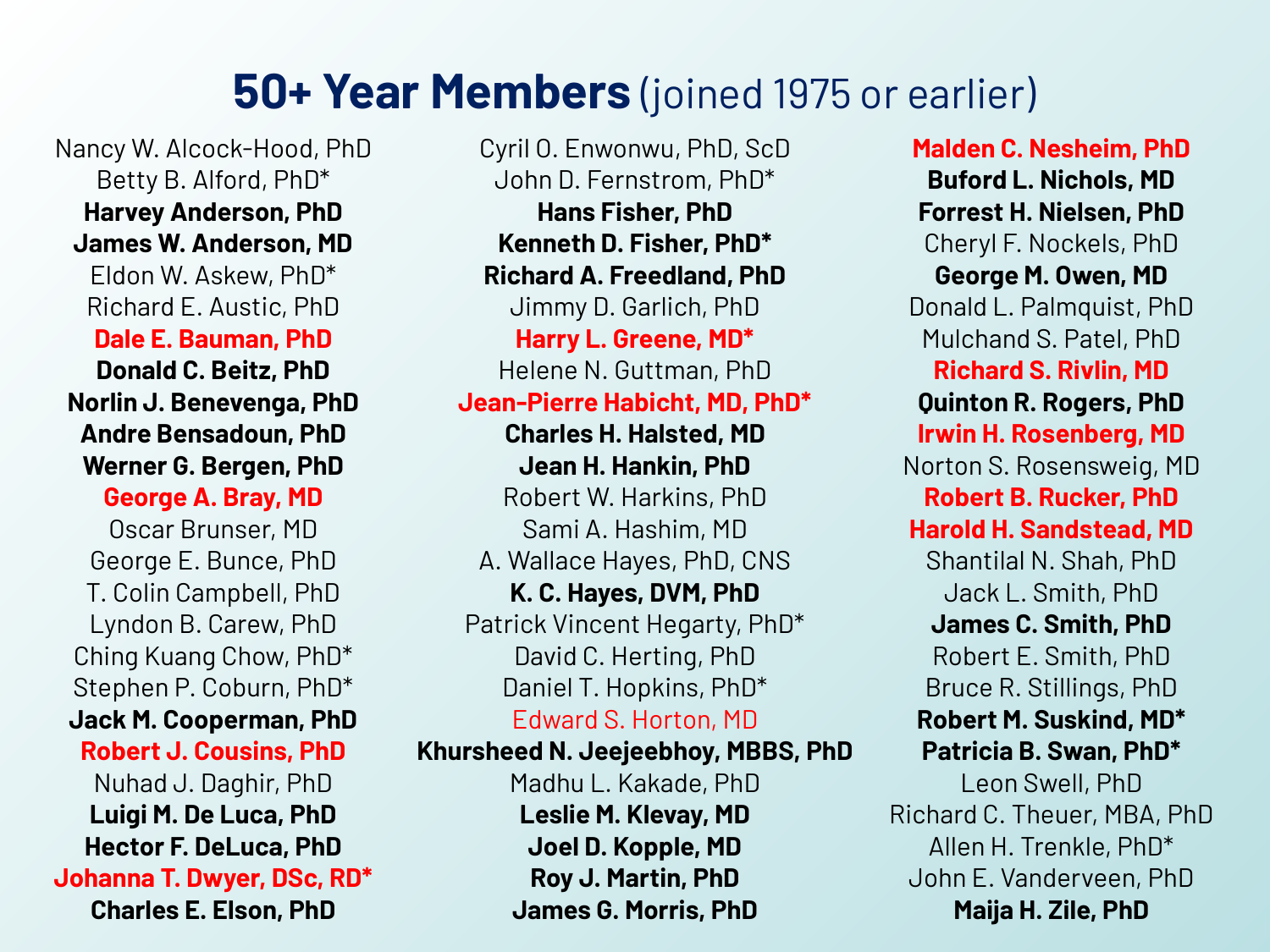

50+ Year Members (joined 1975 or earlier)
| Nancy W. Alcock-Hood, PhD Betty B. Alford, PhD\* Harvey Anderson, PhD James W. Anderson, MD Eldon W. Askew, PhD\* Richard E. Austic, PhD Dale E. Bauman, PhD Donald C. Beitz, PhD Norlin J. Benevenga, PhD Andre Bensadoun, PhD Werner G. Bergen, PhD George A. Bray, MD Oscar Brunser, MD George E. Bunce, PhD T. Colin Campbell, PhD Lyndon B. Carew, PhD Ching Kuang Chow, PhD\* Stephen P. Coburn, PhD\* Jack M. Cooperman, PhD Robert J. Cousins, PhD Nuhad J. Daghir, PhD Luigi M. De Luca, PhD Hector F. DeLuca, PhD Johanna T. Dwyer, DSc, RD\* Charles E. Elson, PhD | Cyril O. Enwonwu, PhD, ScD John D. Fernstrom, PhD\* Hans Fisher, PhD Kenneth D. Fisher, PhD\* Richard A. Freedland, PhD Jimmy D. Garlich, PhD Harry L. Greene, MD\* Helene N. Guttman, PhD Jean-Pierre Habicht, MD, PhD\* Charles H. Halsted, MD Jean H. Hankin, PhD Robert W. Harkins, PhD Sami A. Hashim, MD A. Wallace Hayes, PhD, CNS K. C. Hayes, DVM, PhD Patrick Vincent Hegarty, PhD\* David C. Herting, PhD Daniel T. Hopkins, PhD\* Edward S. Horton, MD Khursheed N. Jeejeebhoy, MBBS, PhD Madhu L. Kakade, PhD Leslie M. Klevay, MD Joel D. Kopple, MD Roy J. Martin, PhD James G. Morris, PhD | Malden C. Nesheim, PhD Buford L. Nichols, MD Forrest H. Nielsen, PhD Cheryl F. Nockels, PhD George M. Owen, MD Donald L. Palmquist, PhD Mulchand S. Patel, PhD Richard S. Rivlin, MD Quinton R. Rogers, PhD Irwin H. Rosenberg, MD Norton S. Rosensweig, MD Robert B. Rucker, PhD Harold H. Sandstead, MD Shantilal N. Shah, PhD Jack L. Smith, PhD James C. Smith, PhD Robert E. Smith, PhD Bruce R. Stillings, PhD Robert M. Suskind, MD\* Patricia B. Swan, PhD\* Leon Swell, PhD Richard C. Theuer, MBA, PhD Allen H. Trenkle, PhD\* John E. Vanderveen, PhD Maija H. Zile, PhD |
| --- | --- | --- |